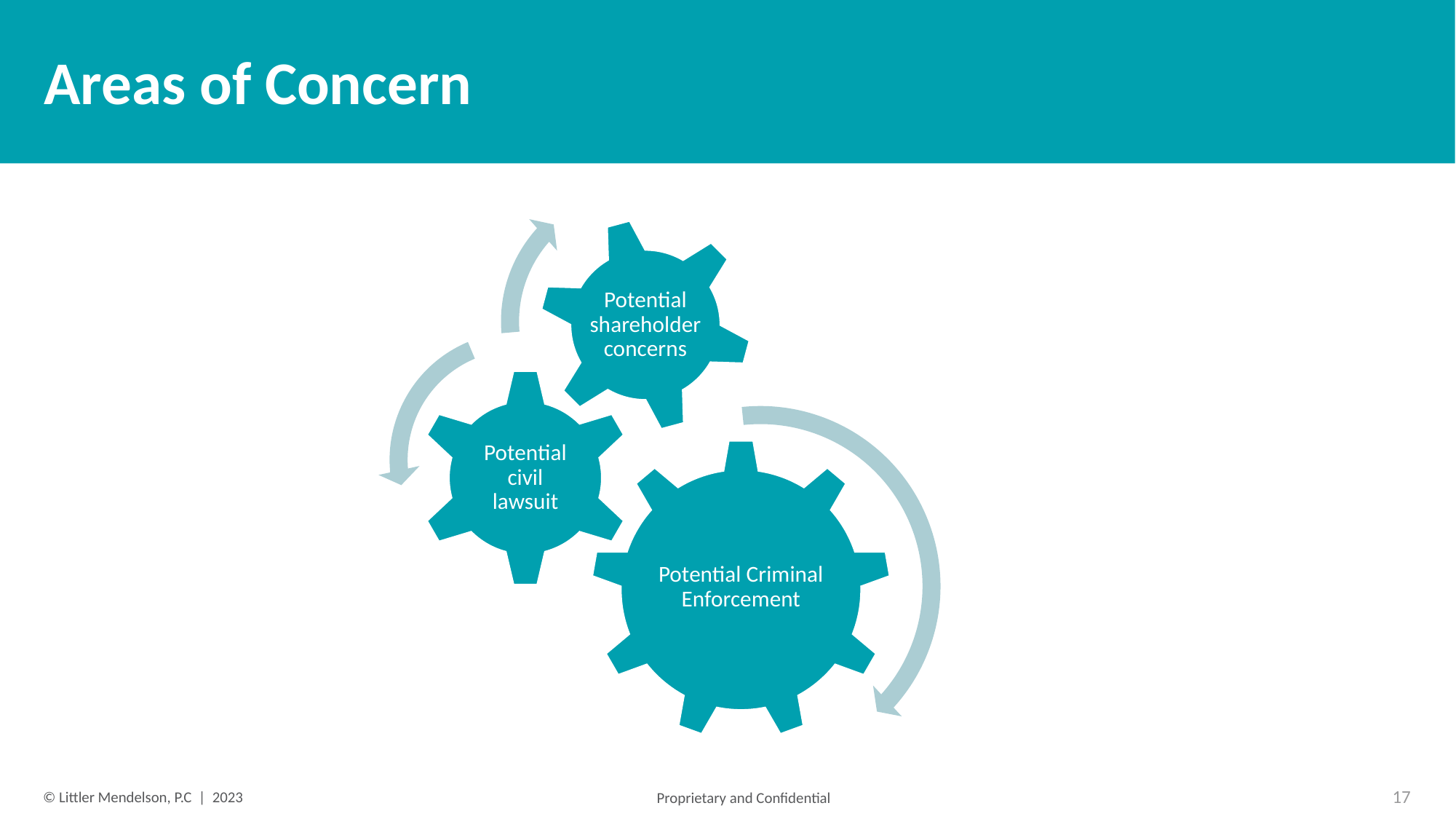

# Areas of Concern

Potential shareholder concerns

Potential civil lawsuit

Potential Criminal Enforcement
17